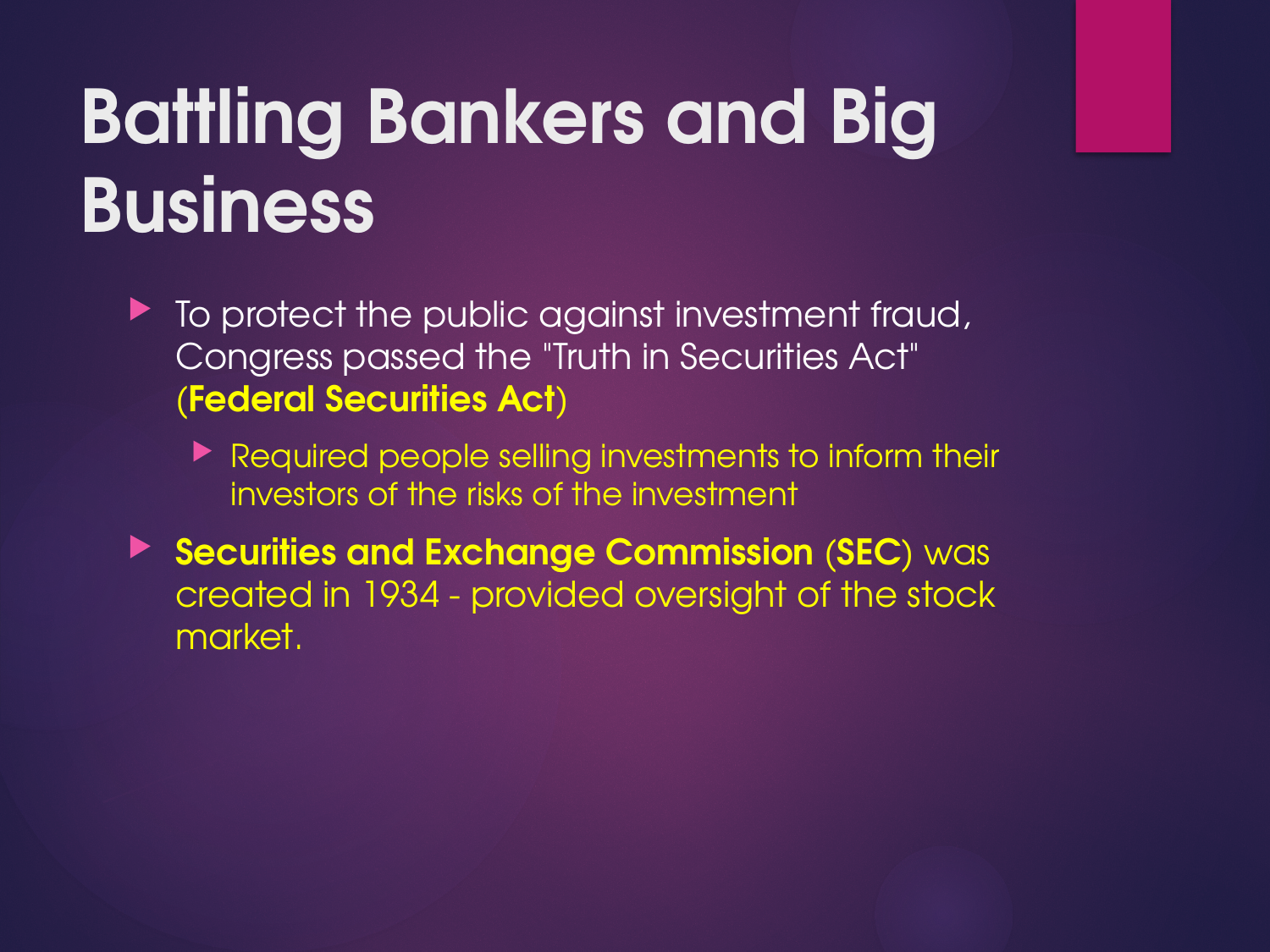

# Battling Bankers and Big Business
To protect the public against investment fraud, Congress passed the "Truth in Securities Act" (Federal Securities Act)
Required people selling investments to inform their investors of the risks of the investment
Securities and Exchange Commission (SEC) was created in 1934 - provided oversight of the stock market.